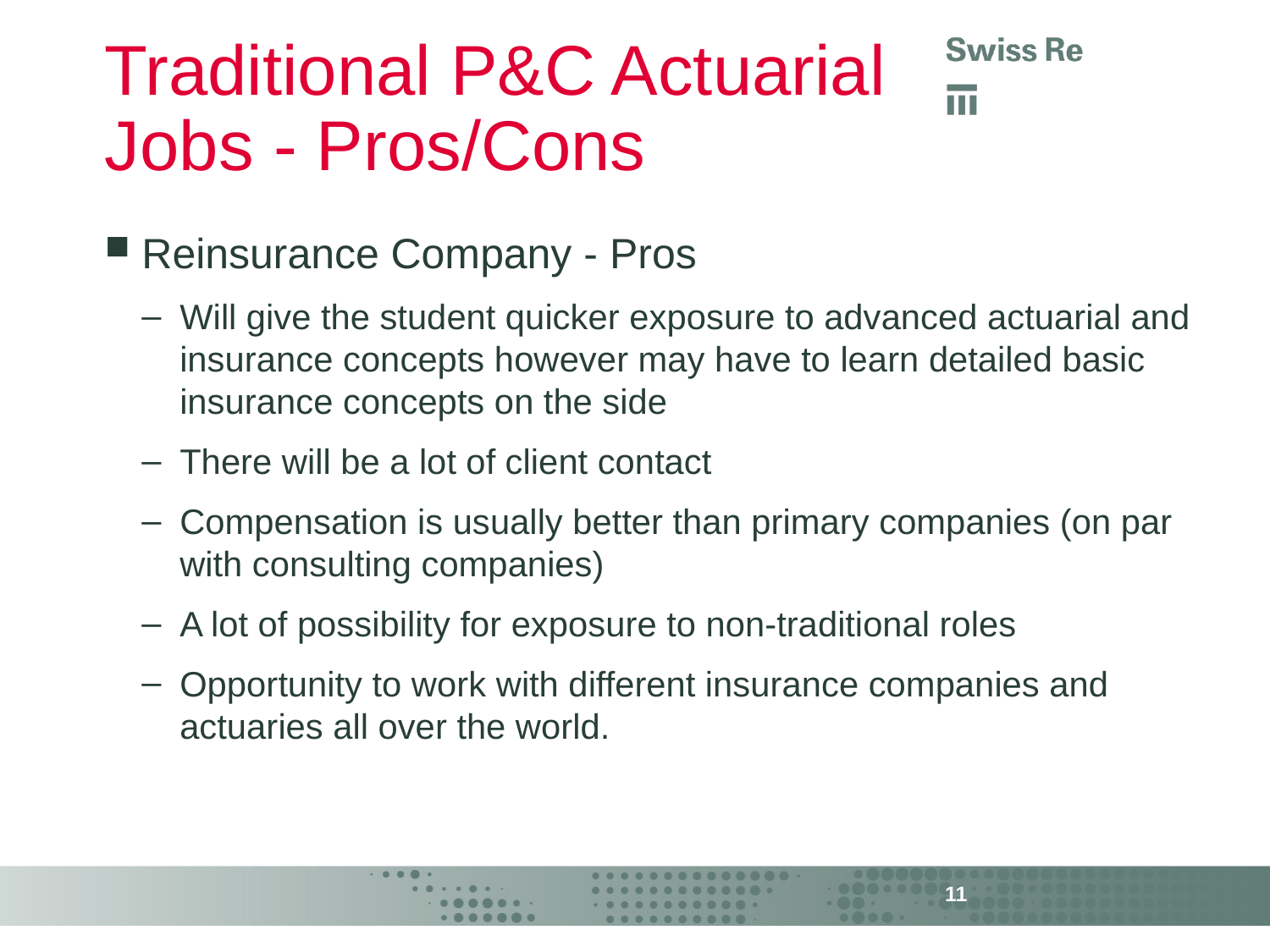

# Traditional P&C Actuarial Jobs - Pros/Cons
Reinsurance Company - Pros
Will give the student quicker exposure to advanced actuarial and insurance concepts however may have to learn detailed basic insurance concepts on the side
There will be a lot of client contact
Compensation is usually better than primary companies (on par with consulting companies)
A lot of possibility for exposure to non-traditional roles
Opportunity to work with different insurance companies and actuaries all over the world.

11